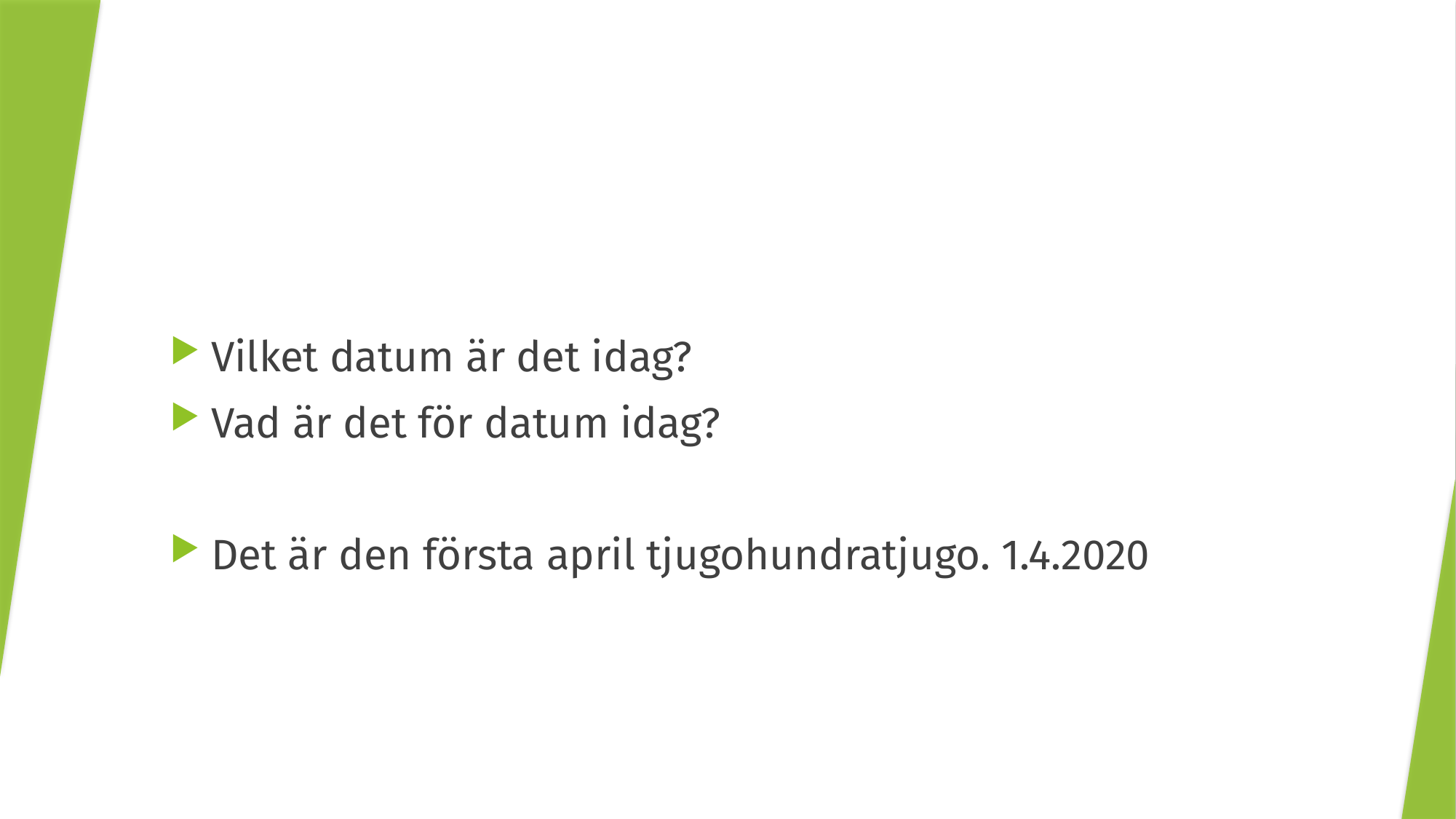

#

Vilket datum är det idag?
Vad är det för datum idag?

Det är den första april tjugohundratjugo. 1.4.2020